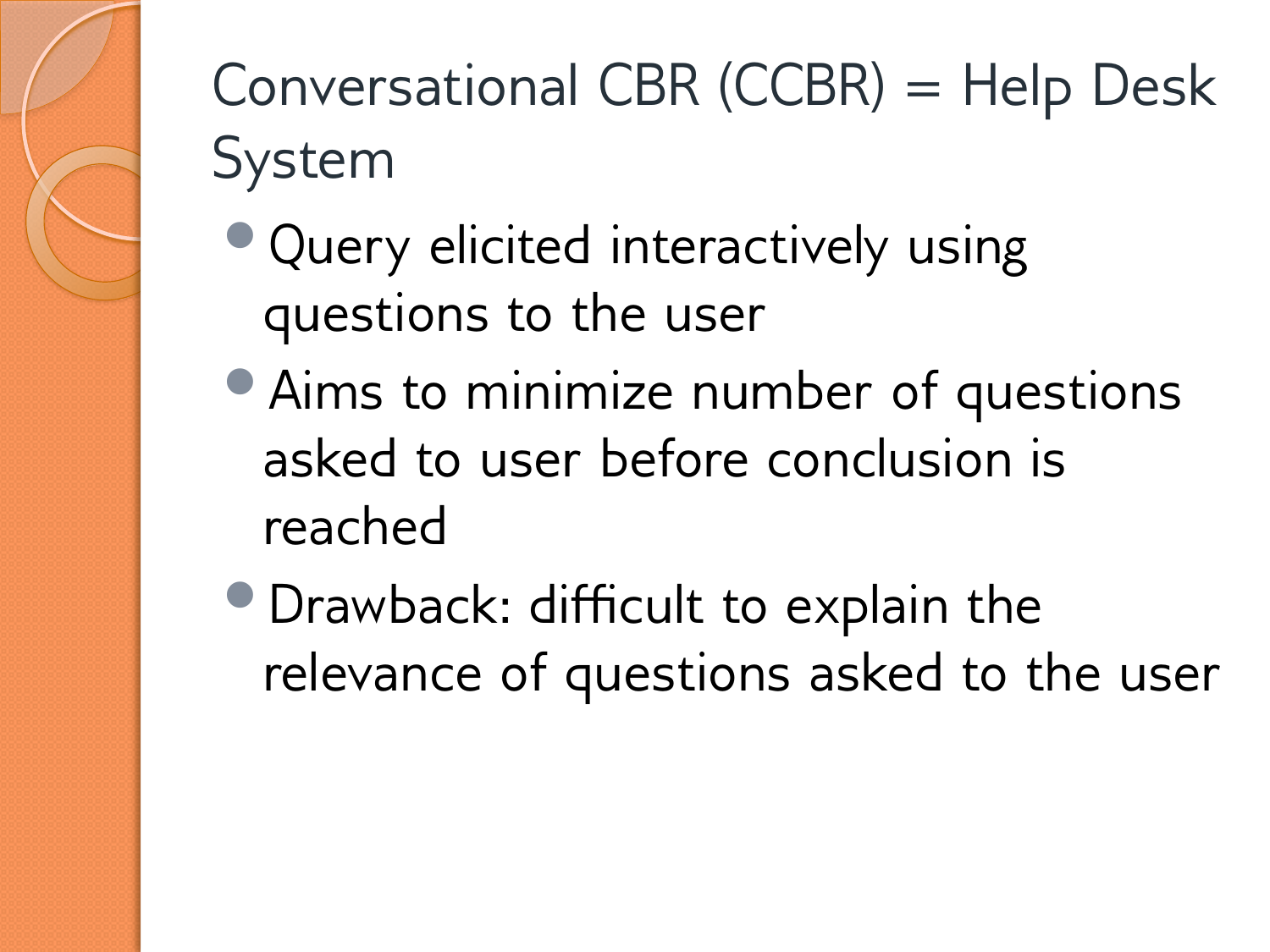

# Conversational CBR (CCBR) = Help Desk System
Query elicited interactively using questions to the user
Aims to minimize number of questions asked to user before conclusion is reached
Drawback: difficult to explain the relevance of questions asked to the user